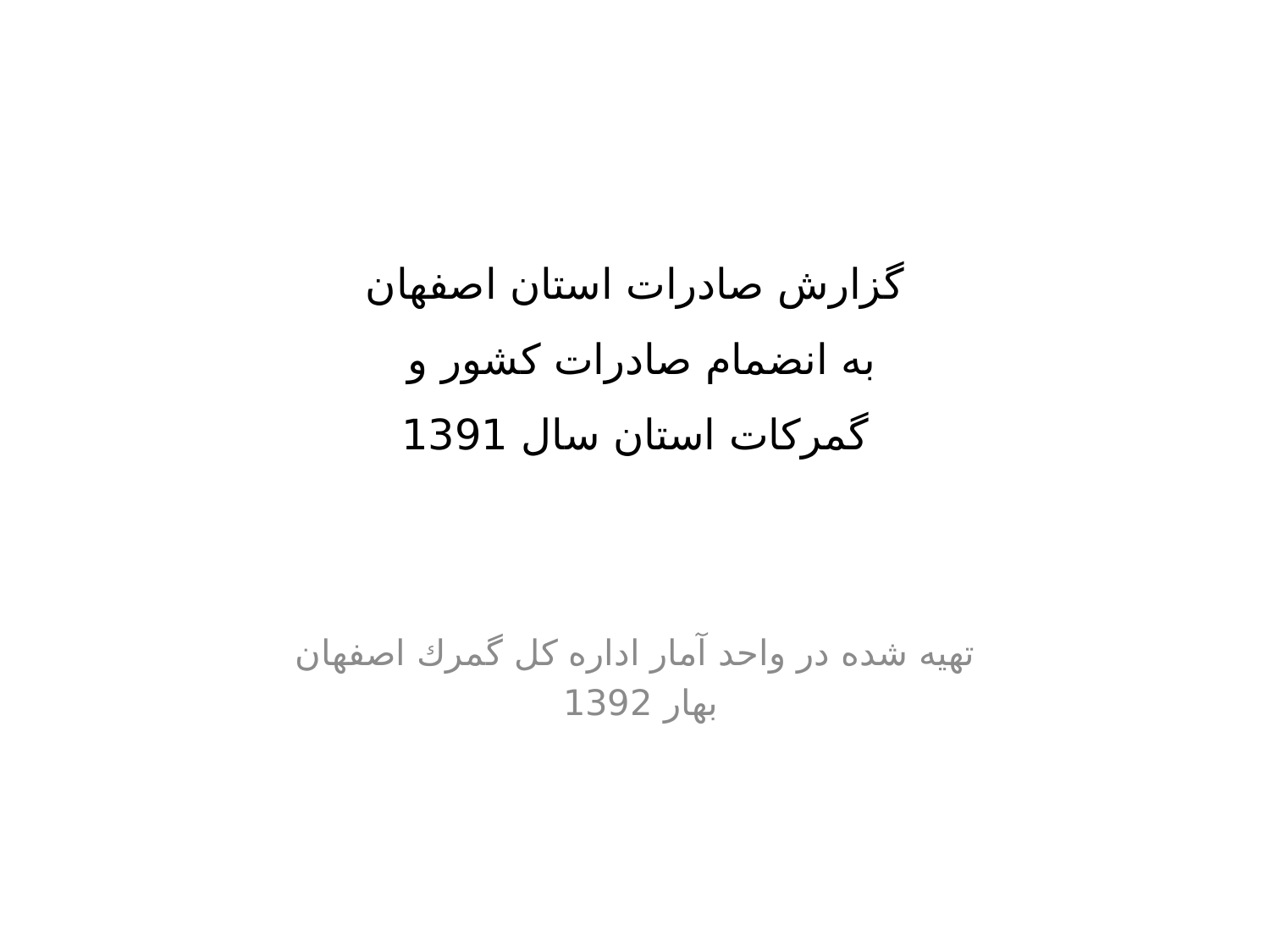

# گزارش صادرات استان اصفهان به انضمام صادرات كشور و گمركات استان سال 1391
تهيه شده در واحد آمار اداره كل گمرك اصفهان
 بهار 1392